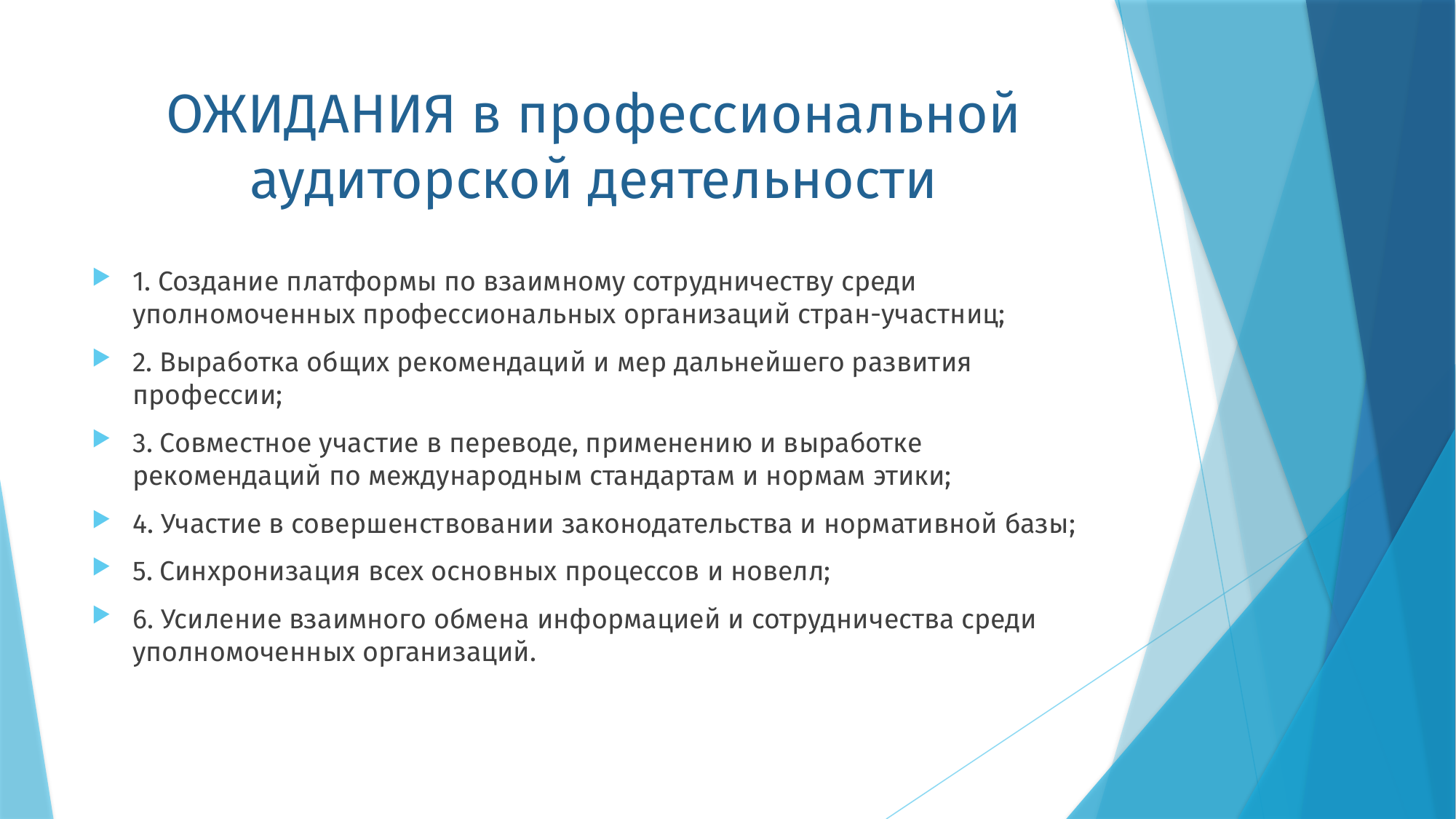

# ОЖИДАНИЯ в профессиональной аудиторской деятельности
1. Создание платформы по взаимному сотрудничеству среди уполномоченных профессиональных организаций стран-участниц;
2. Выработка общих рекомендаций и мер дальнейшего развития профессии;
3. Совместное участие в переводе, применению и выработке рекомендаций по международным стандартам и нормам этики;
4. Участие в совершенствовании законодательства и нормативной базы;
5. Синхронизация всех основных процессов и новелл;
6. Усиление взаимного обмена информацией и сотрудничества среди уполномоченных организаций.